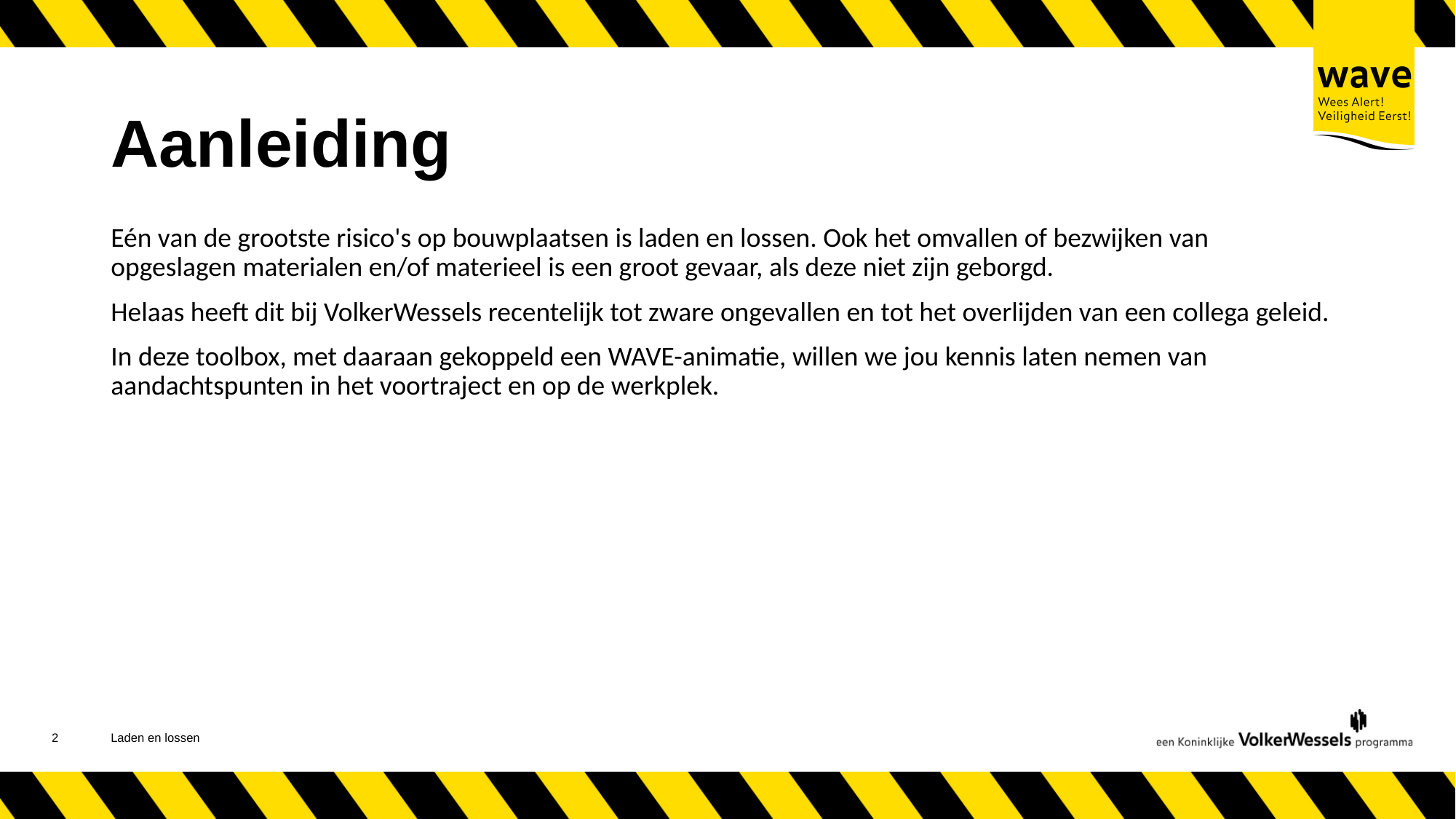

# Aanleiding
Eén van de grootste risico's op bouwplaatsen is laden en lossen. Ook het omvallen of bezwijken van opgeslagen materialen en/of materieel is een groot gevaar, als deze niet zijn geborgd.
Helaas heeft dit bij VolkerWessels recentelijk tot zware ongevallen en tot het overlijden van een collega geleid.
In deze toolbox, met daaraan gekoppeld een WAVE-animatie, willen we jou kennis laten nemen van aandachtspunten in het voortraject en op de werkplek.

2
Laden en lossen